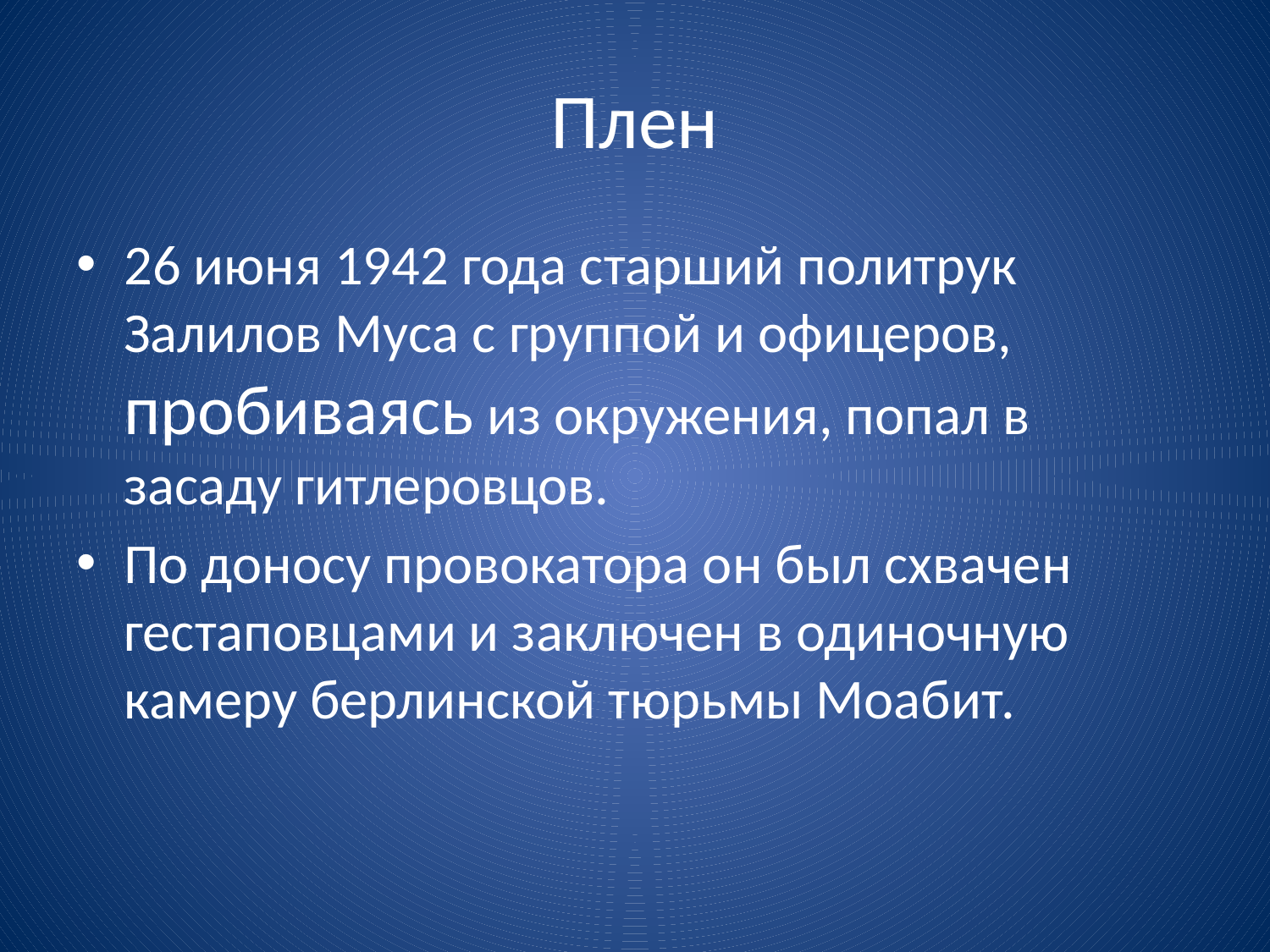

# Плен
26 июня 1942 года старший политрук Залилов Муса с группой и офицеров, пробиваясь из окружения, попал в засаду гитлеровцов.
По доносу провокатора он был схвачен гестаповцами и заключен в одиночную камеру берлинской тюрьмы Моабит.